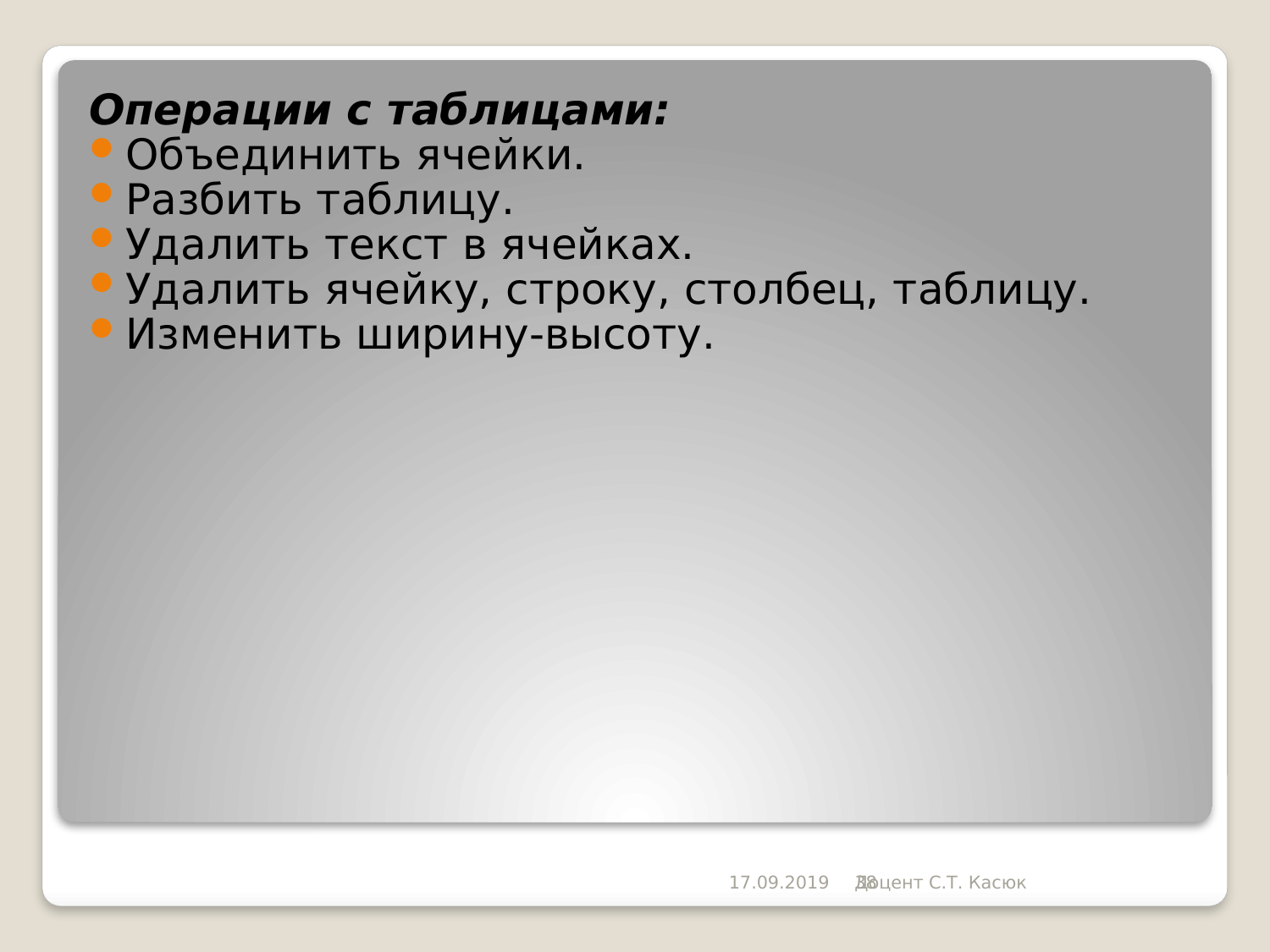

Операции с таблицами:
Объединить ячейки.
Разбить таблицу.
Удалить текст в ячейках.
Удалить ячейку, строку, столбец, таблицу.
Изменить ширину-высоту.
17.09.2019
38
Доцент С.Т. Касюк